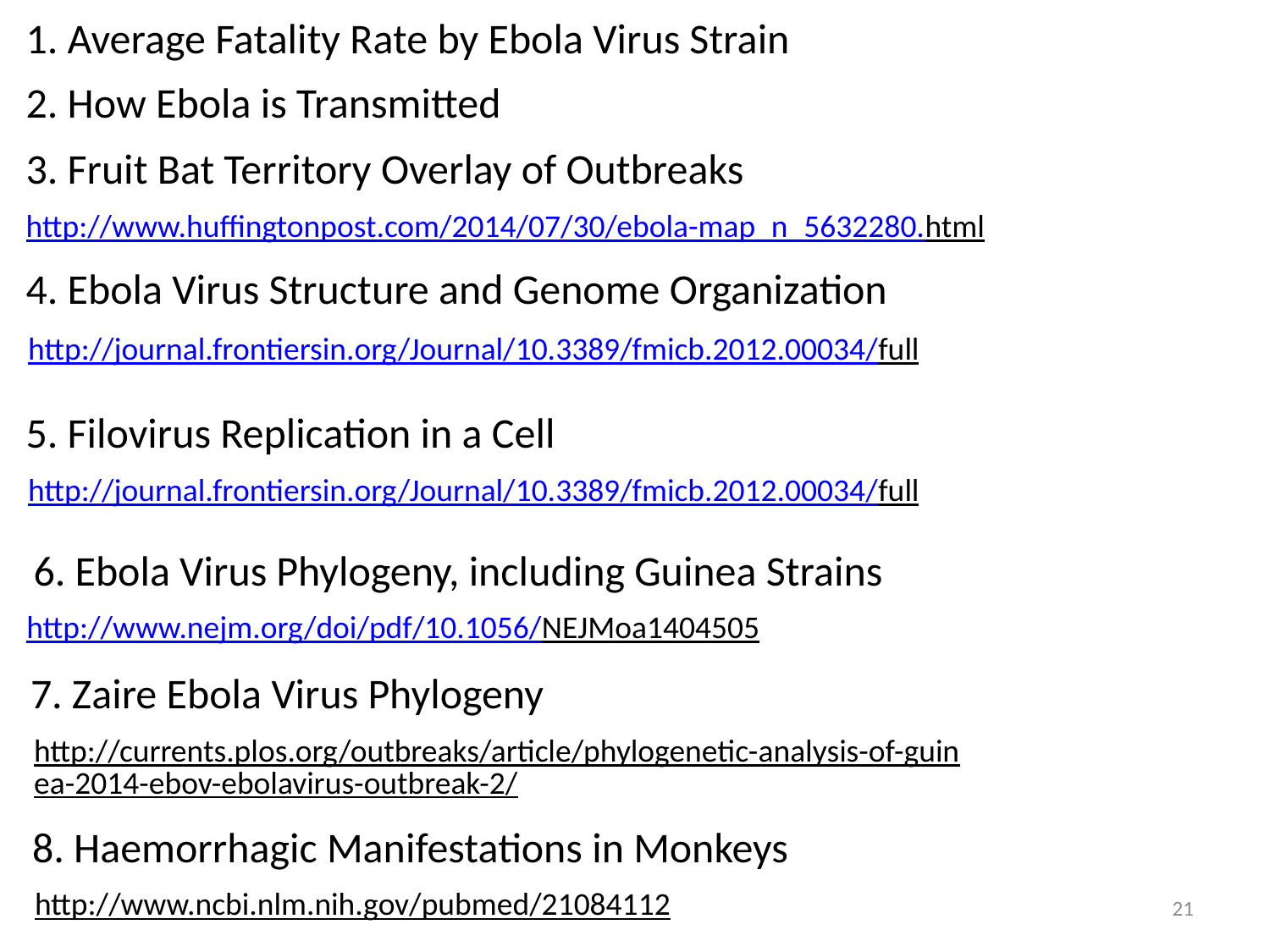

1. Average Fatality Rate by Ebola Virus Strain
2. How Ebola is Transmitted
3. Fruit Bat Territory Overlay of Outbreaks
http://www.huffingtonpost.com/2014/07/30/ebola-map_n_5632280.html
4. Ebola Virus Structure and Genome Organization
http://journal.frontiersin.org/Journal/10.3389/fmicb.2012.00034/full
5. Filovirus Replication in a Cell
http://journal.frontiersin.org/Journal/10.3389/fmicb.2012.00034/full
6. Ebola Virus Phylogeny, including Guinea Strains
http://www.nejm.org/doi/pdf/10.1056/NEJMoa1404505
7. Zaire Ebola Virus Phylogeny
http://currents.plos.org/outbreaks/article/phylogenetic-analysis-of-guinea-2014-ebov-ebolavirus-outbreak-2/
8. Haemorrhagic Manifestations in Monkeys
http://www.ncbi.nlm.nih.gov/pubmed/21084112
21